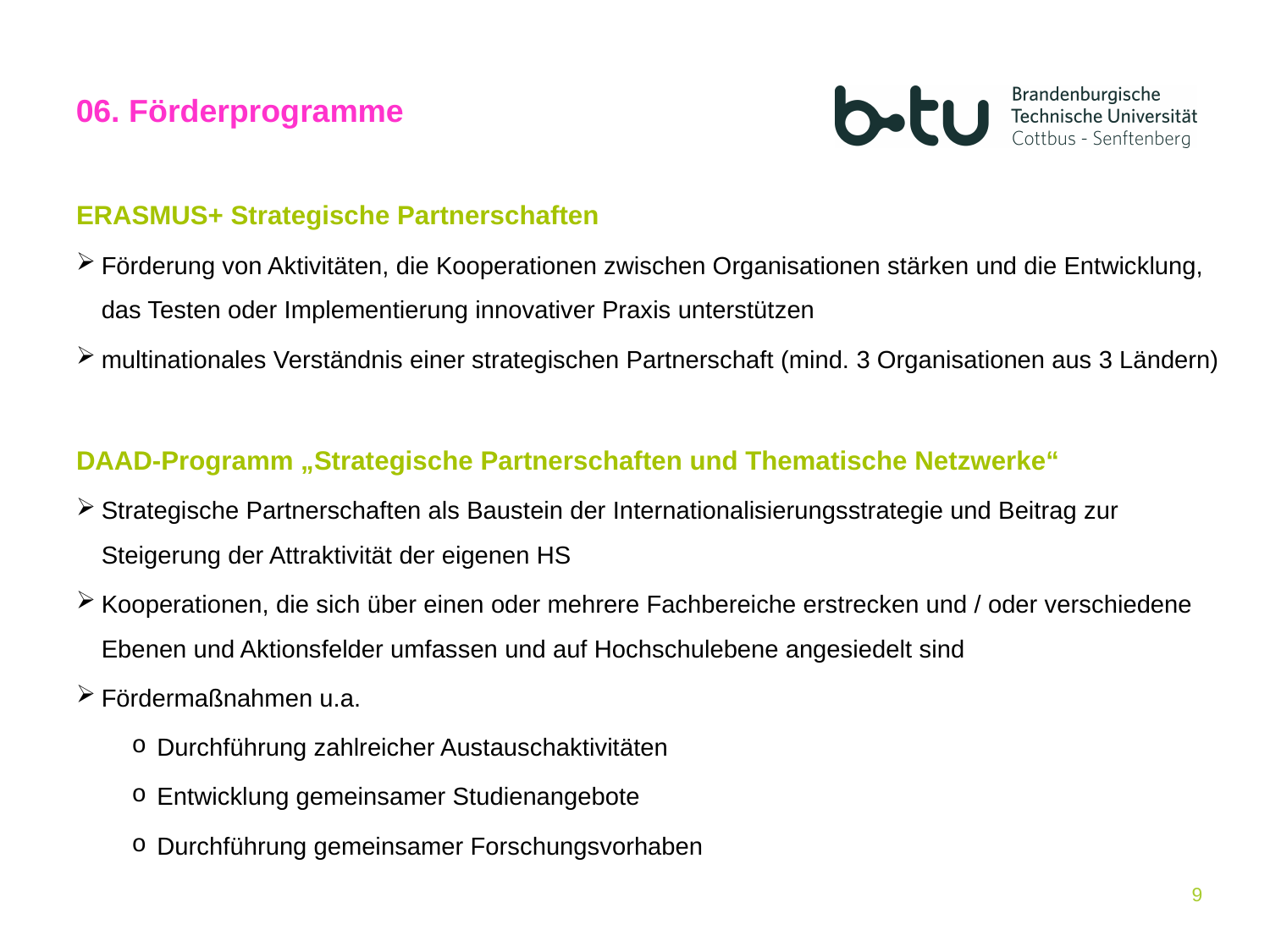

06. Förderprogramme
ERASMUS+ Strategische Partnerschaften
Förderung von Aktivitäten, die Kooperationen zwischen Organisationen stärken und die Entwicklung, das Testen oder Implementierung innovativer Praxis unterstützen
multinationales Verständnis einer strategischen Partnerschaft (mind. 3 Organisationen aus 3 Ländern)

DAAD-Programm „Strategische Partnerschaften und Thematische Netzwerke“
Strategische Partnerschaften als Baustein der Internationalisierungsstrategie und Beitrag zur Steigerung der Attraktivität der eigenen HS
Kooperationen, die sich über einen oder mehrere Fachbereiche erstrecken und / oder verschiedene Ebenen und Aktionsfelder umfassen und auf Hochschulebene angesiedelt sind
Fördermaßnahmen u.a.
Durchführung zahlreicher Austauschaktivitäten
Entwicklung gemeinsamer Studienangebote
Durchführung gemeinsamer Forschungsvorhaben